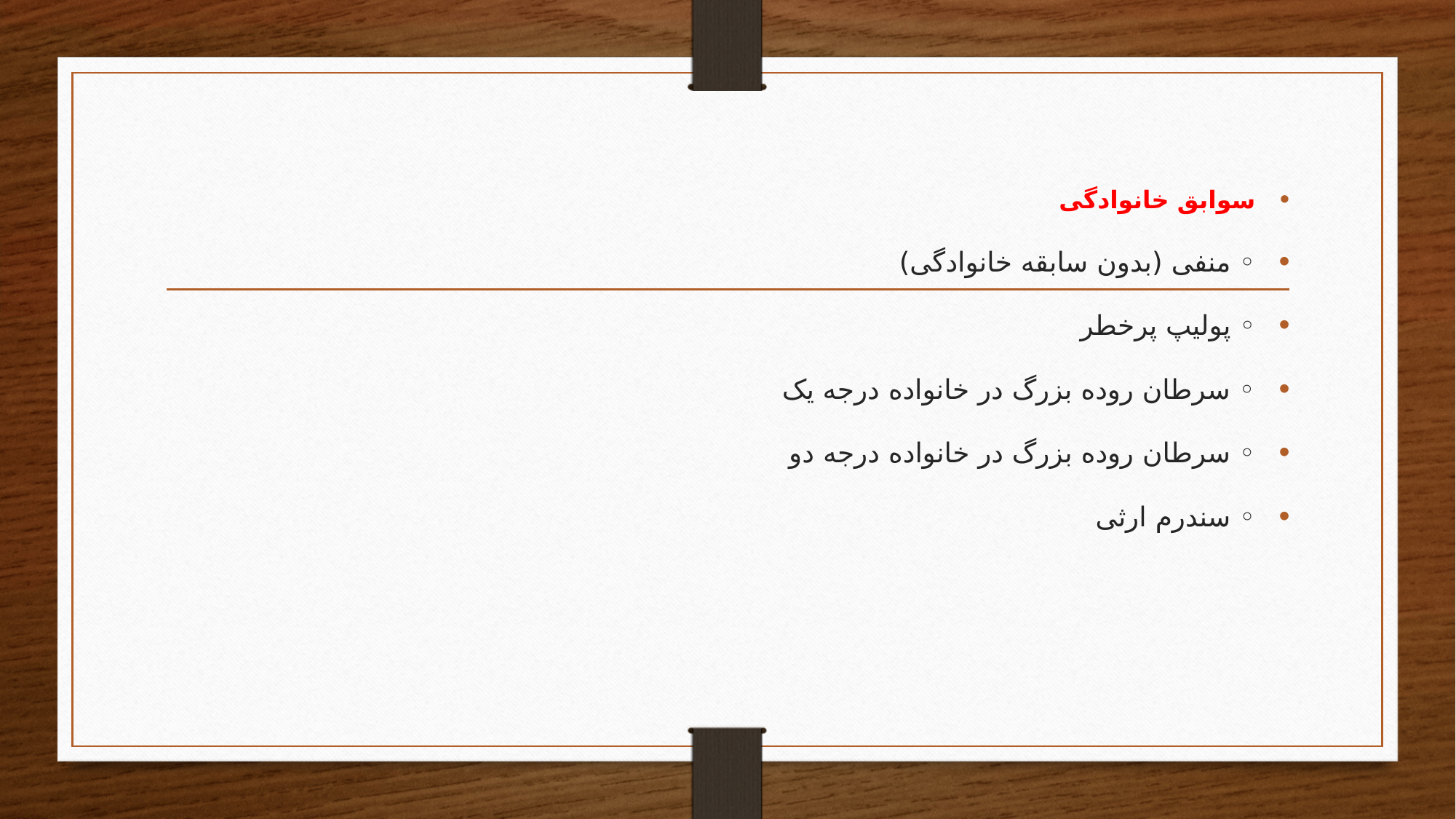

سوابق خانوادگی
◦ منفی (بدون سابقه خانوادگی)
◦ پولیپ پرخطر
◦ سرطان روده بزرگ در خانواده درجه یک
◦ سرطان روده بزرگ در خانواده درجه دو
◦ سندرم ارثی